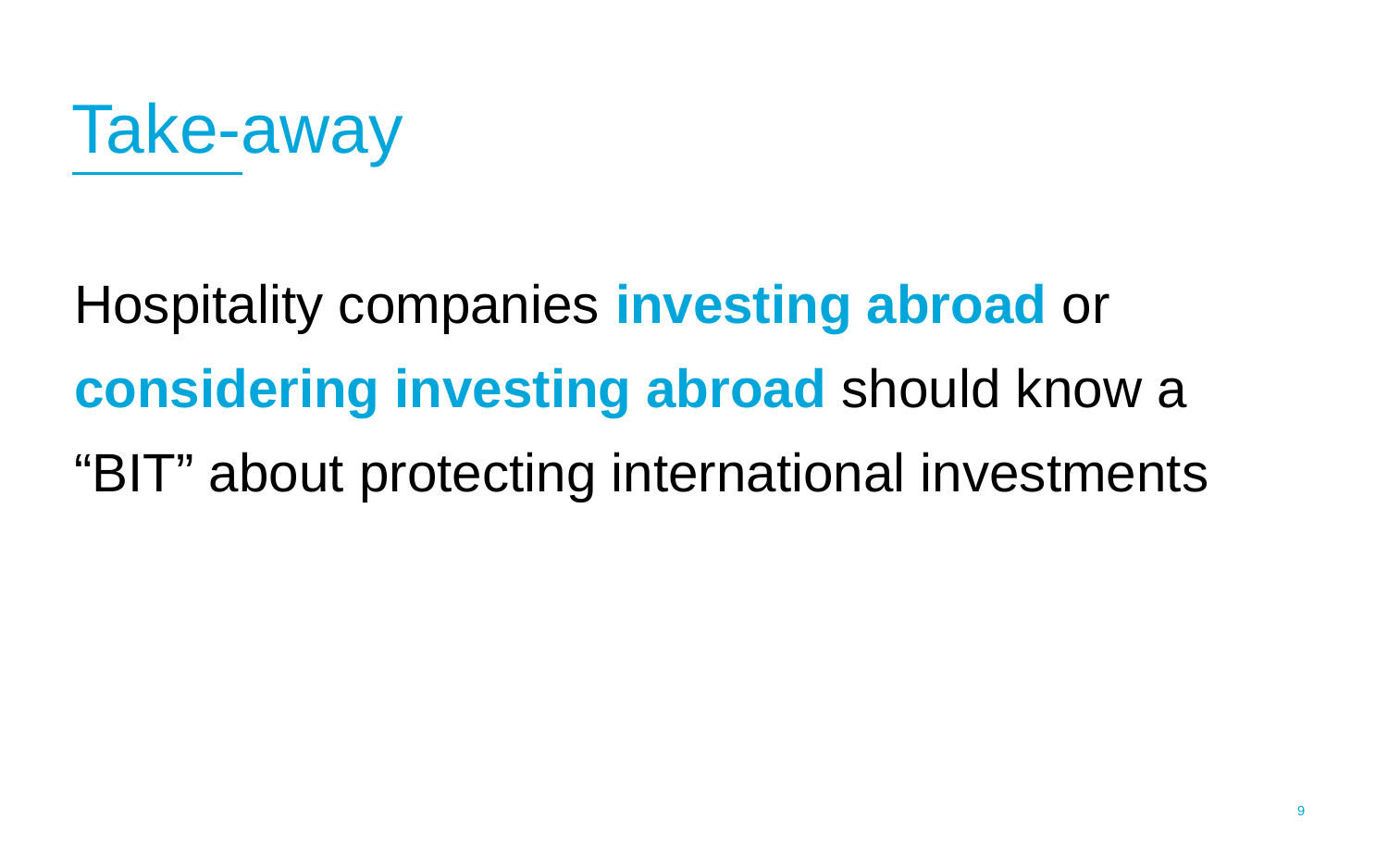

# Take-away
Hospitality companies investing abroad or considering investing abroad should know a “BIT” about protecting international investments
9